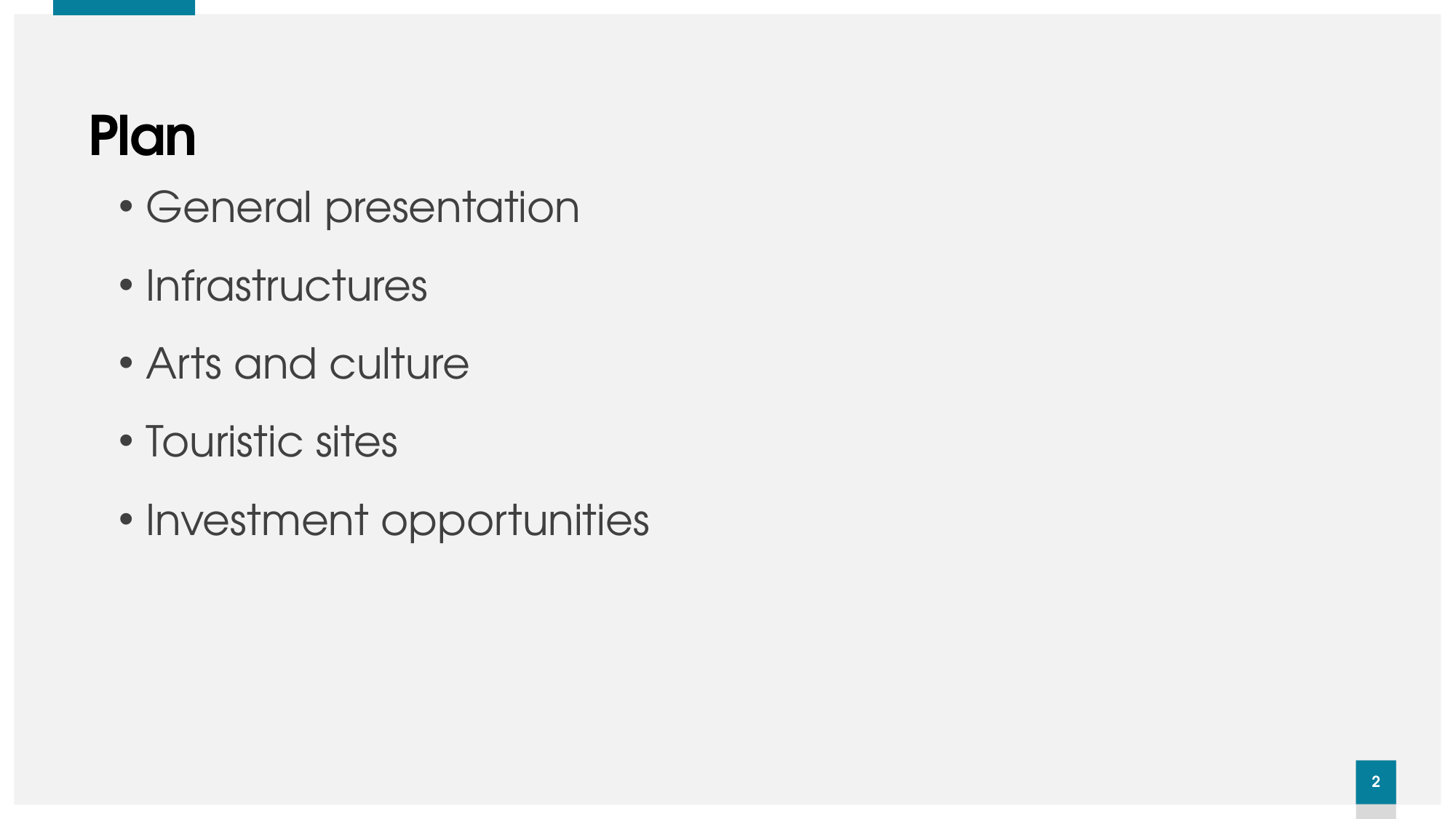

# Plan
General presentation
Infrastructures
Arts and culture
Touristic sites
Investment opportunities